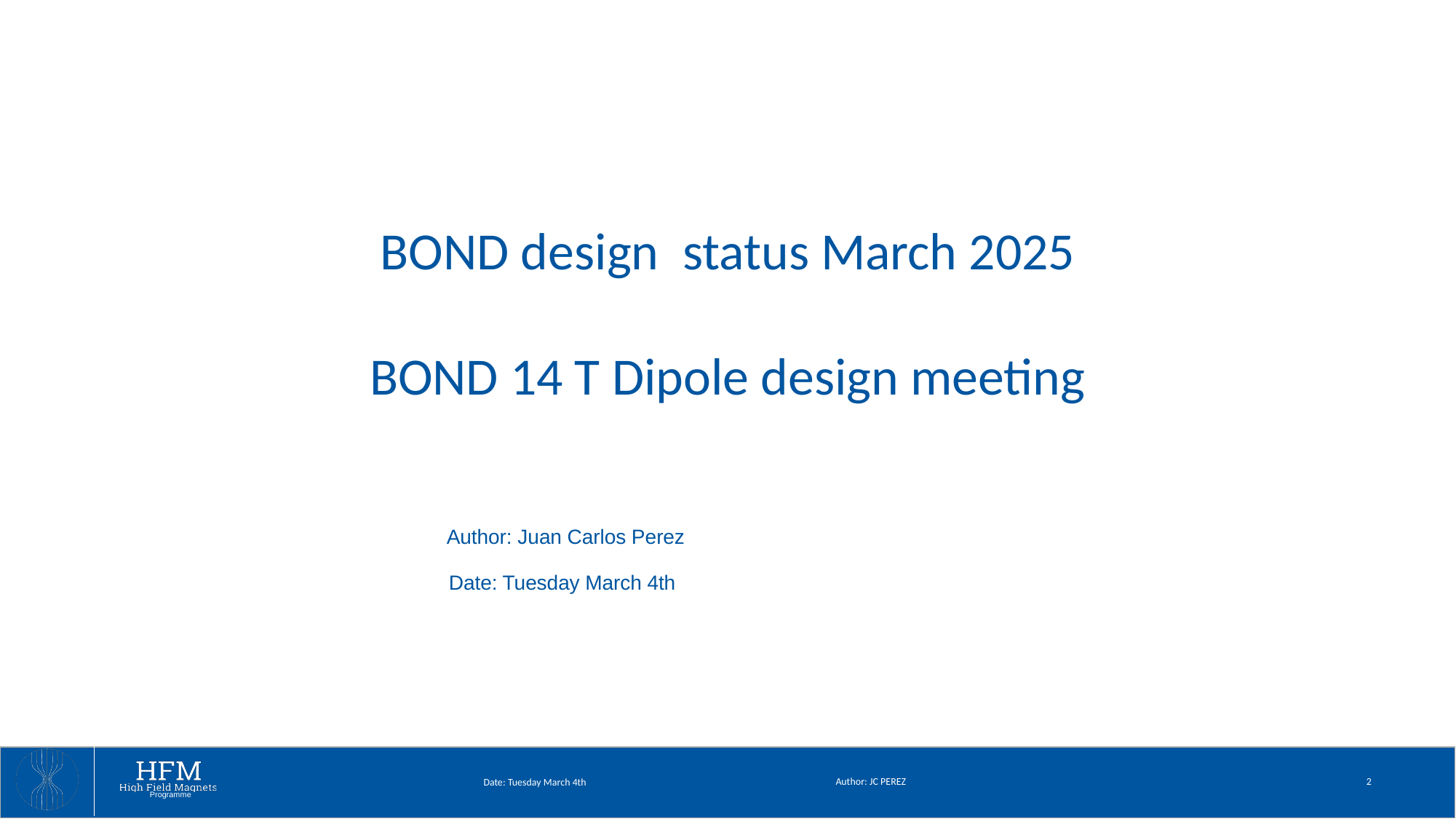

BOND design  status March 2025

BOND 14 T Dipole design meeting
Author: Juan Carlos Perez
Date: Tuesday March 4th
Author: JC PEREZ
2
Date: Tuesday March 4th